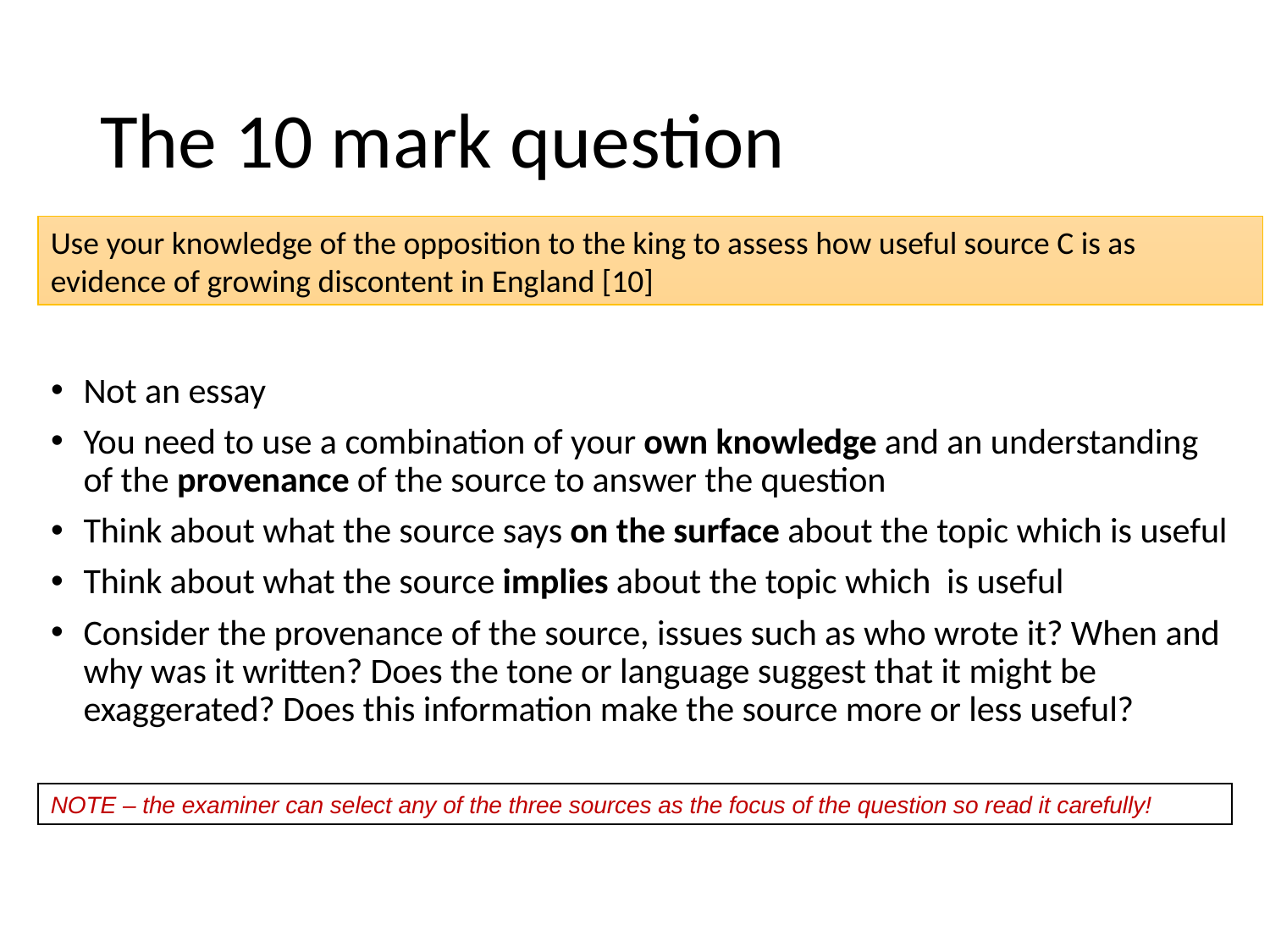

# The 10 mark question
Use your knowledge of the opposition to the king to assess how useful source C is as evidence of growing discontent in England [10]
Not an essay
You need to use a combination of your own knowledge and an understanding of the provenance of the source to answer the question
Think about what the source says on the surface about the topic which is useful
Think about what the source implies about the topic which  is useful
Consider the provenance of the source, issues such as who wrote it? When and why was it written? Does the tone or language suggest that it might be exaggerated? Does this information make the source more or less useful?
NOTE – the examiner can select any of the three sources as the focus of the question so read it carefully!